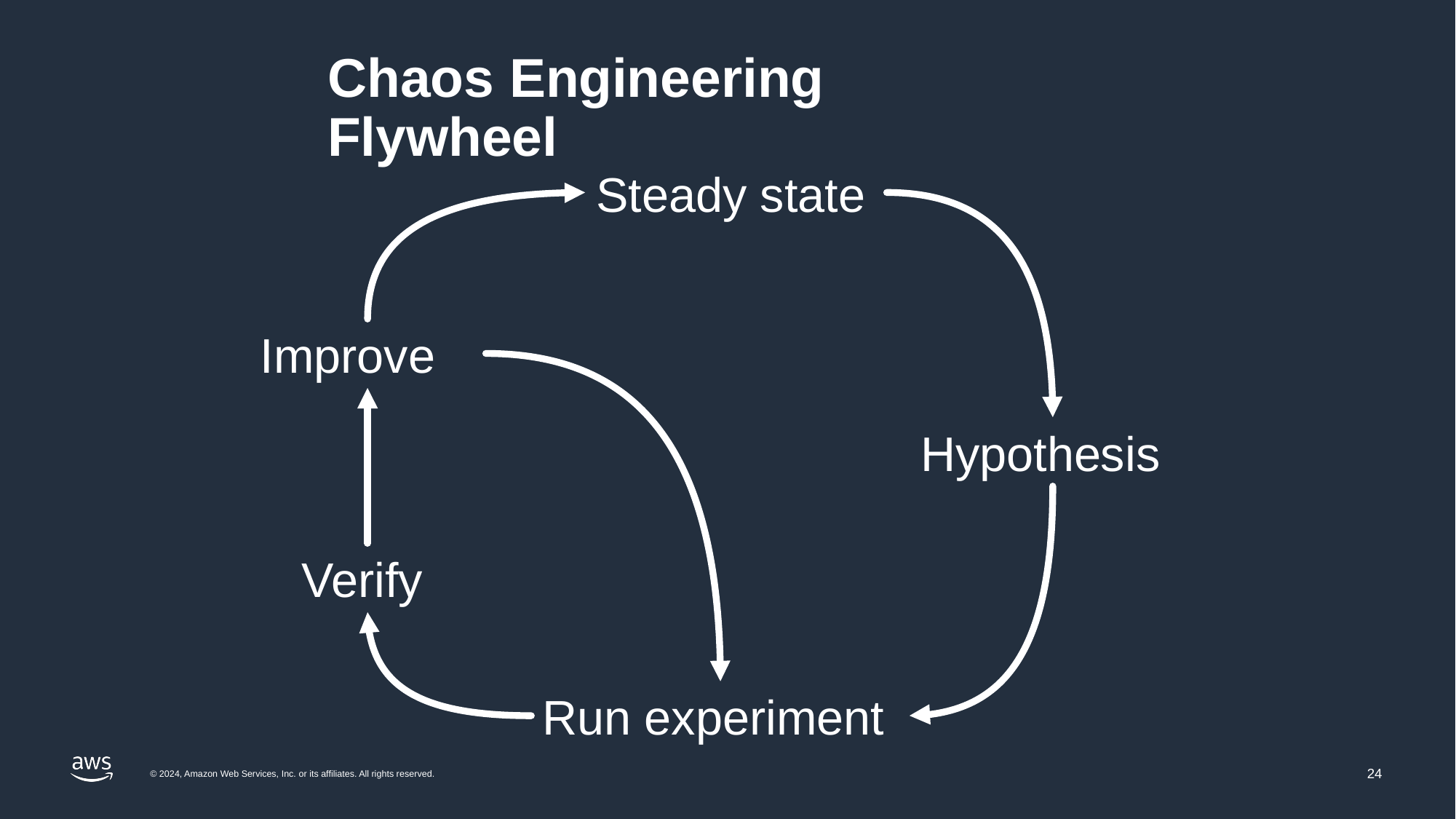

# Chaos Engineering Flywheel
Steady state
Improve
Hypothesis
Verify
Run experiment
24